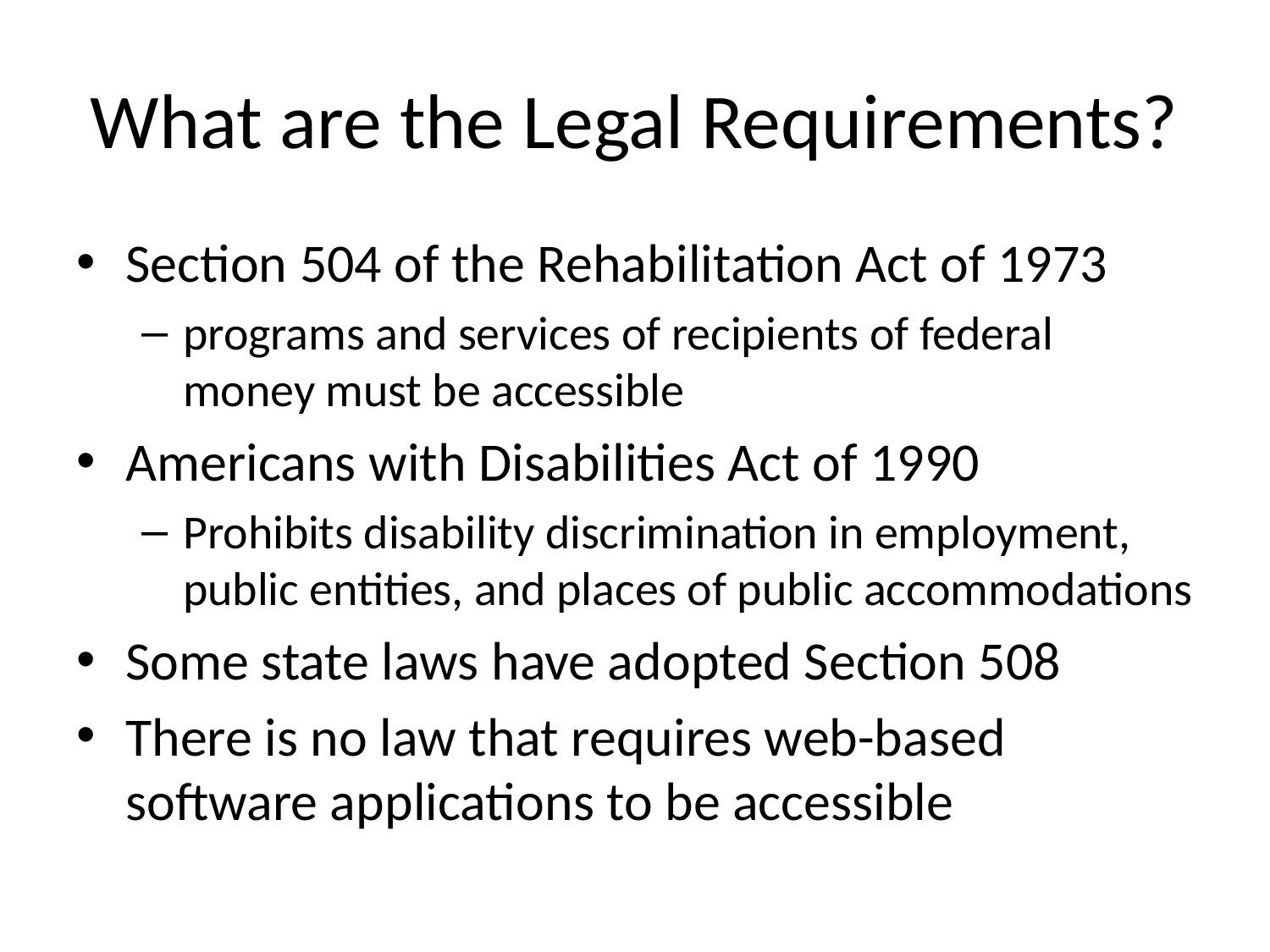

# What are the Legal Requirements?
Section 504 of the Rehabilitation Act of 1973
programs and services of recipients of federal money must be accessible
Americans with Disabilities Act of 1990
Prohibits disability discrimination in employment, public entities, and places of public accommodations
Some state laws have adopted Section 508
There is no law that requires web-based software applications to be accessible